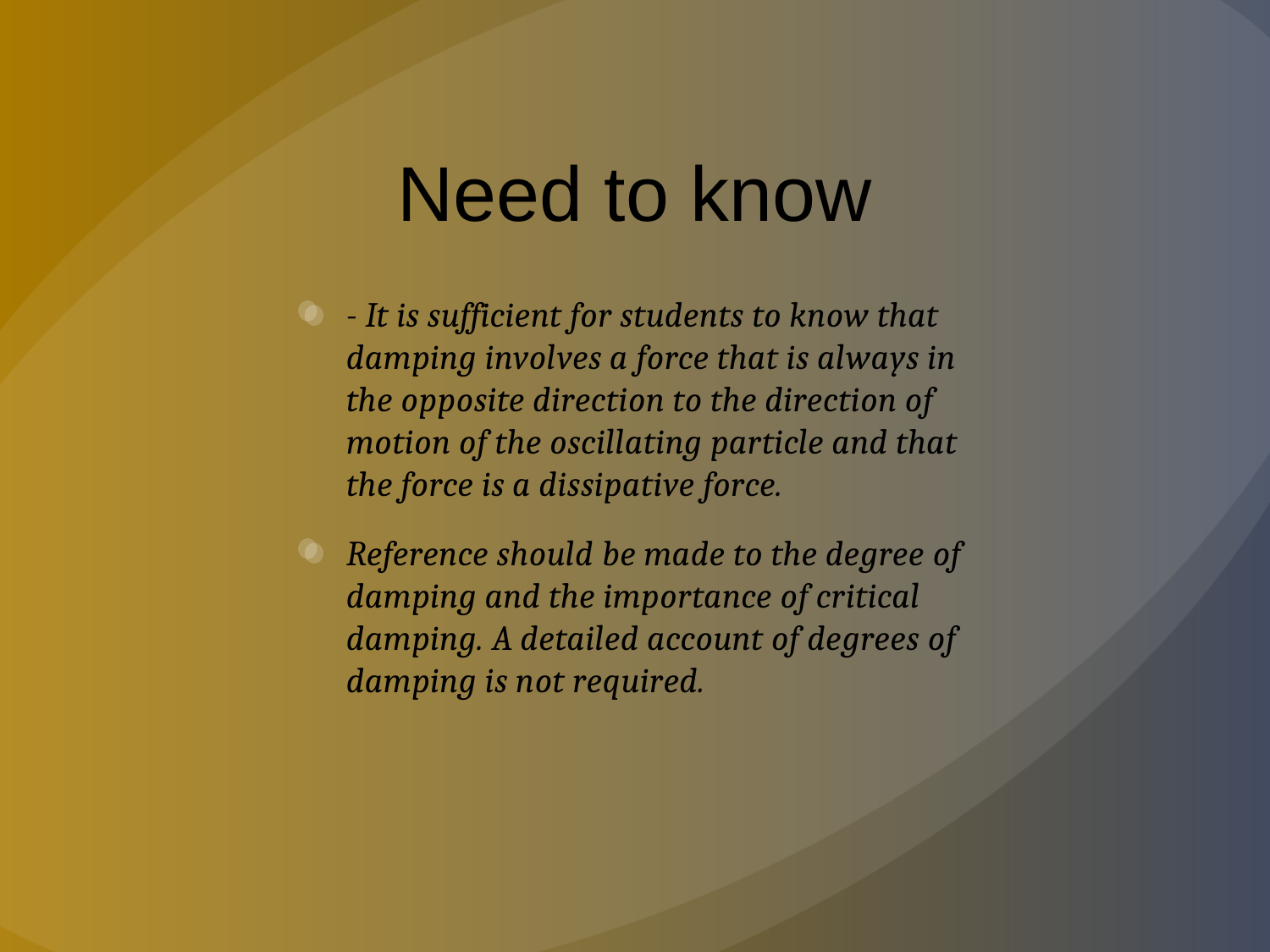

# Need to know
- It is sufficient for students to know that damping involves a force that is always in the opposite direction to the direction of motion of the oscillating particle and that the force is a dissipative force.
Reference should be made to the degree of damping and the importance of critical damping. A detailed account of degrees of damping is not required.